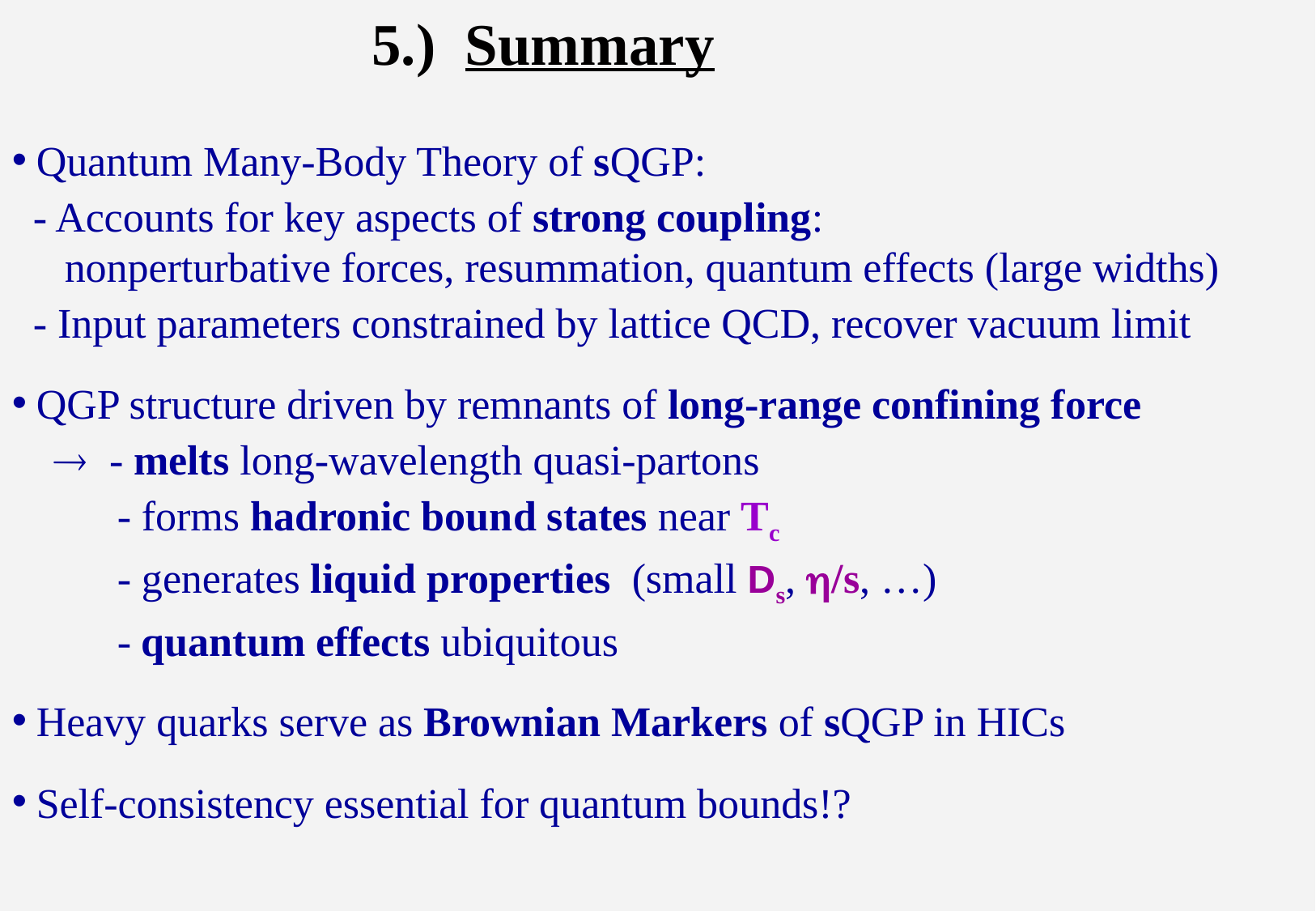

5.)  Summary
Quantum Many-Body Theory of sQGP:
  - Accounts for key aspects of strong coupling:
     nonperturbative forces, resummation, quantum effects (large widths)
  - Input parameters constrained by lattice QCD, recover vacuum limit
QGP structure driven by remnants of long-range confining force
    →  - melts long-wavelength quasi-partons
          - forms hadronic bound states near Tc
          - generates liquid properties  (small Ds, η/s, …)
          - quantum effects ubiquitous
Heavy quarks serve as Brownian Markers of sQGP in HICs
Self-consistency essential for quantum bounds!?